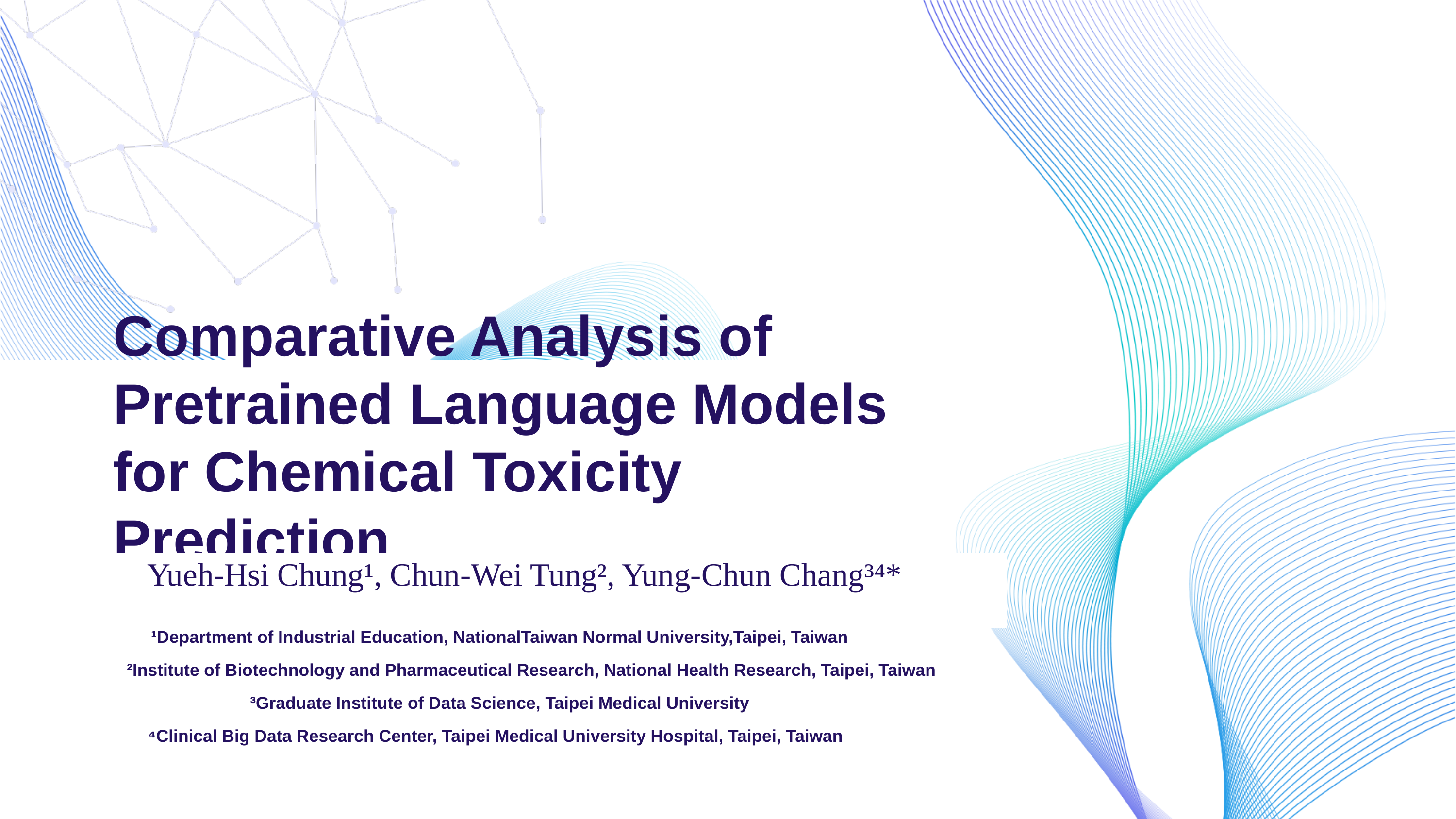

Comparative Analysis of Pretrained Language Models for Chemical Toxicity Prediction

Yueh-Hsi Chung¹, Chun-Wei Tung², Yung-Chun Chang³⁴*​
¹Department of Industrial Education, NationalTaiwan Normal University,Taipei, Taiwan
²Institute of Biotechnology and Pharmaceutical Research, National Health Research, Taipei, Taiwan
³Graduate Institute of Data Science, Taipei Medical University
⁴Clinical Big Data Research Center, Taipei Medical University Hospital, Taipei, Taiwan